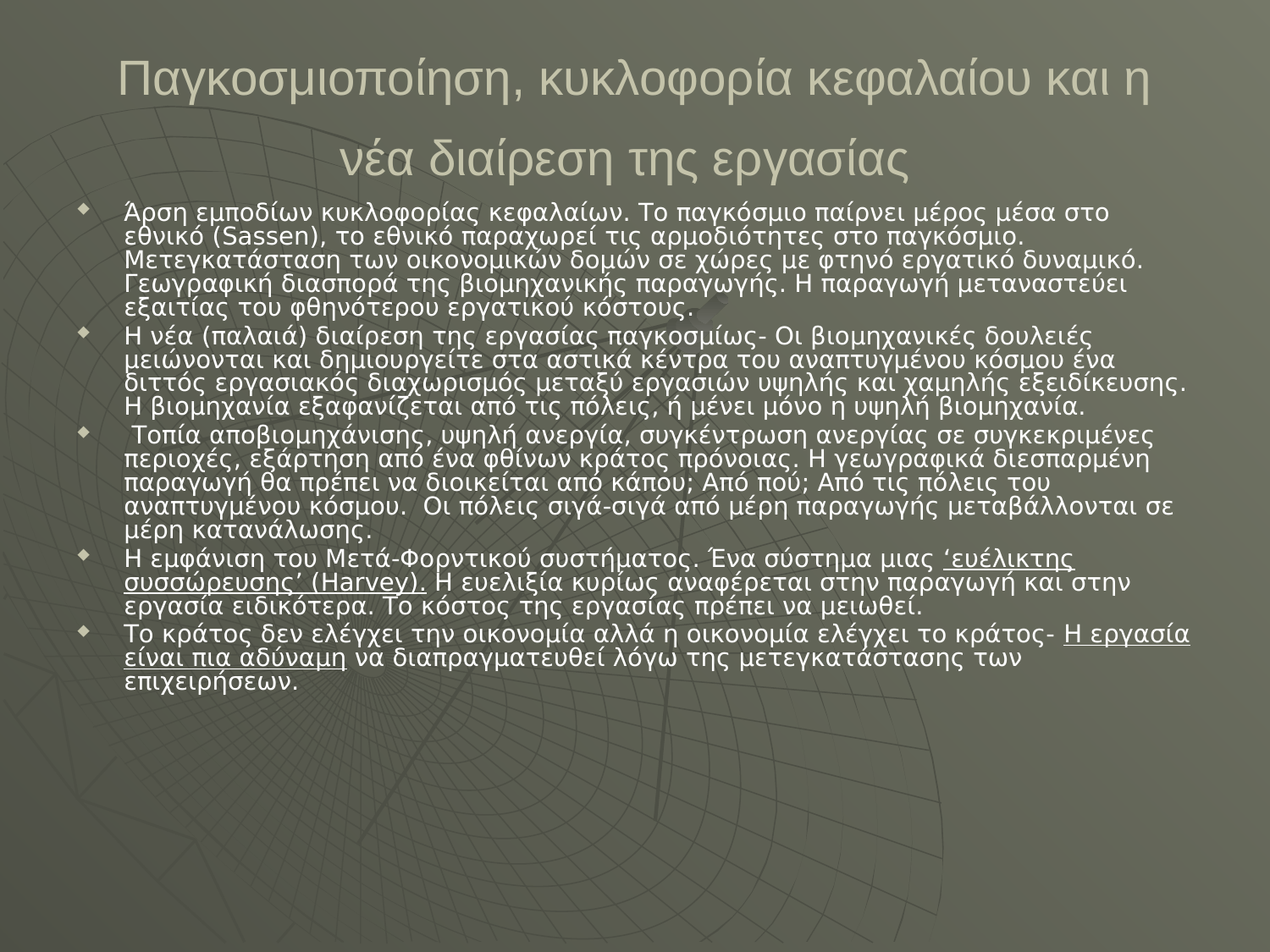

# Παγκοσμιοποίηση, κυκλοφορία κεφαλαίου και η νέα διαίρεση της εργασίας
Άρση εμποδίων κυκλοφορίας κεφαλαίων. Το παγκόσμιο παίρνει μέρος μέσα στο εθνικό (Sassen), το εθνικό παραχωρεί τις αρμοδιότητες στο παγκόσμιο. Μετεγκατάσταση των οικονομικών δομών σε χώρες με φτηνό εργατικό δυναμικό. Γεωγραφική διασπορά της βιομηχανικής παραγωγής. Η παραγωγή μεταναστεύει εξαιτίας του φθηνότερου εργατικού κόστους.
Η νέα (παλαιά) διαίρεση της εργασίας παγκοσμίως- Οι βιομηχανικές δουλειές μειώνονται και δημιουργείτε στα αστικά κέντρα του αναπτυγμένου κόσμου ένα διττός εργασιακός διαχωρισμός μεταξύ εργασιών υψηλής και χαμηλής εξειδίκευσης. Η βιομηχανία εξαφανίζεται από τις πόλεις, ή μένει μόνο η υψηλή βιομηχανία.
 Τοπία αποβιομηχάνισης, υψηλή ανεργία, συγκέντρωση ανεργίας σε συγκεκριμένες περιοχές, εξάρτηση από ένα φθίνων κράτος πρόνοιας. Η γεωγραφικά διεσπαρμένη παραγωγή θα πρέπει να διοικείται από κάπου; Από πού; Από τις πόλεις του αναπτυγμένου κόσμου.  Οι πόλεις σιγά-σιγά από μέρη παραγωγής μεταβάλλονται σε μέρη κατανάλωσης.
Η εμφάνιση του Μετά-Φορντικού συστήματος. Ένα σύστημα μιας ‘ευέλικτης συσσώρευσης’ (Harvey). Η ευελιξία κυρίως αναφέρεται στην παραγωγή και στην εργασία ειδικότερα. Το κόστος της εργασίας πρέπει να μειωθεί.
Το κράτος δεν ελέγχει την οικονομία αλλά η οικονομία ελέγχει το κράτος- Η εργασία είναι πια αδύναμη να διαπραγματευθεί λόγω της μετεγκατάστασης των επιχειρήσεων.